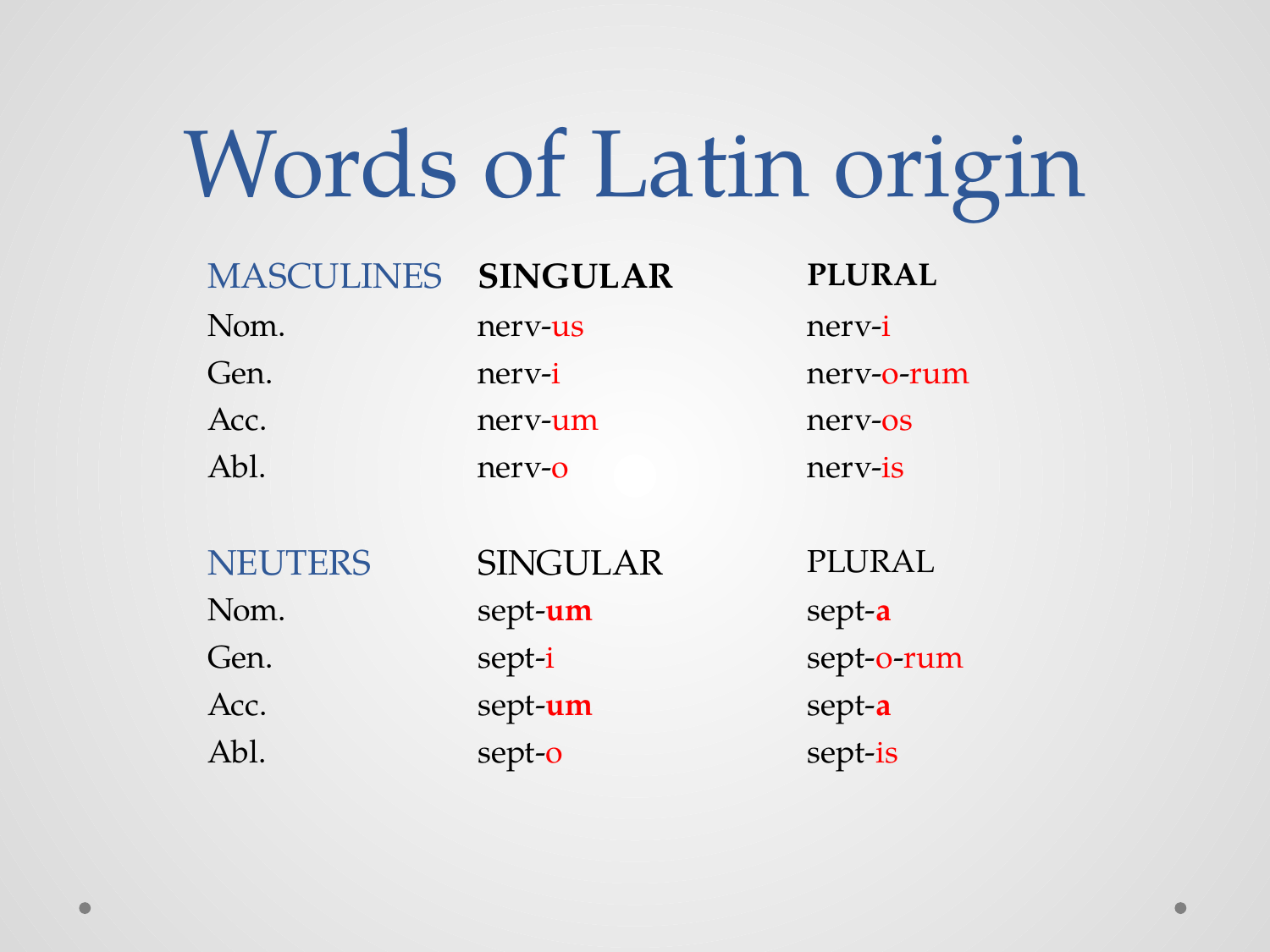

# Words of Latin origin
| MASCULINES | SINGULAR | PLURAL |
| --- | --- | --- |
| Nom. | nerv-us | nerv-i |
| Gen. | nerv-i | nerv-o-rum |
| Acc. | nerv-um | nerv-os |
| Abl. | nerv-o | nerv-is |
|  |  |  |
| NEUTERS | SINGULAR | PLURAL |
| Nom. | sept-um | sept-a |
| Gen. | sept-i | sept-o-rum |
| Acc. | sept-um | sept-a |
| Abl. | sept-o | sept-is |